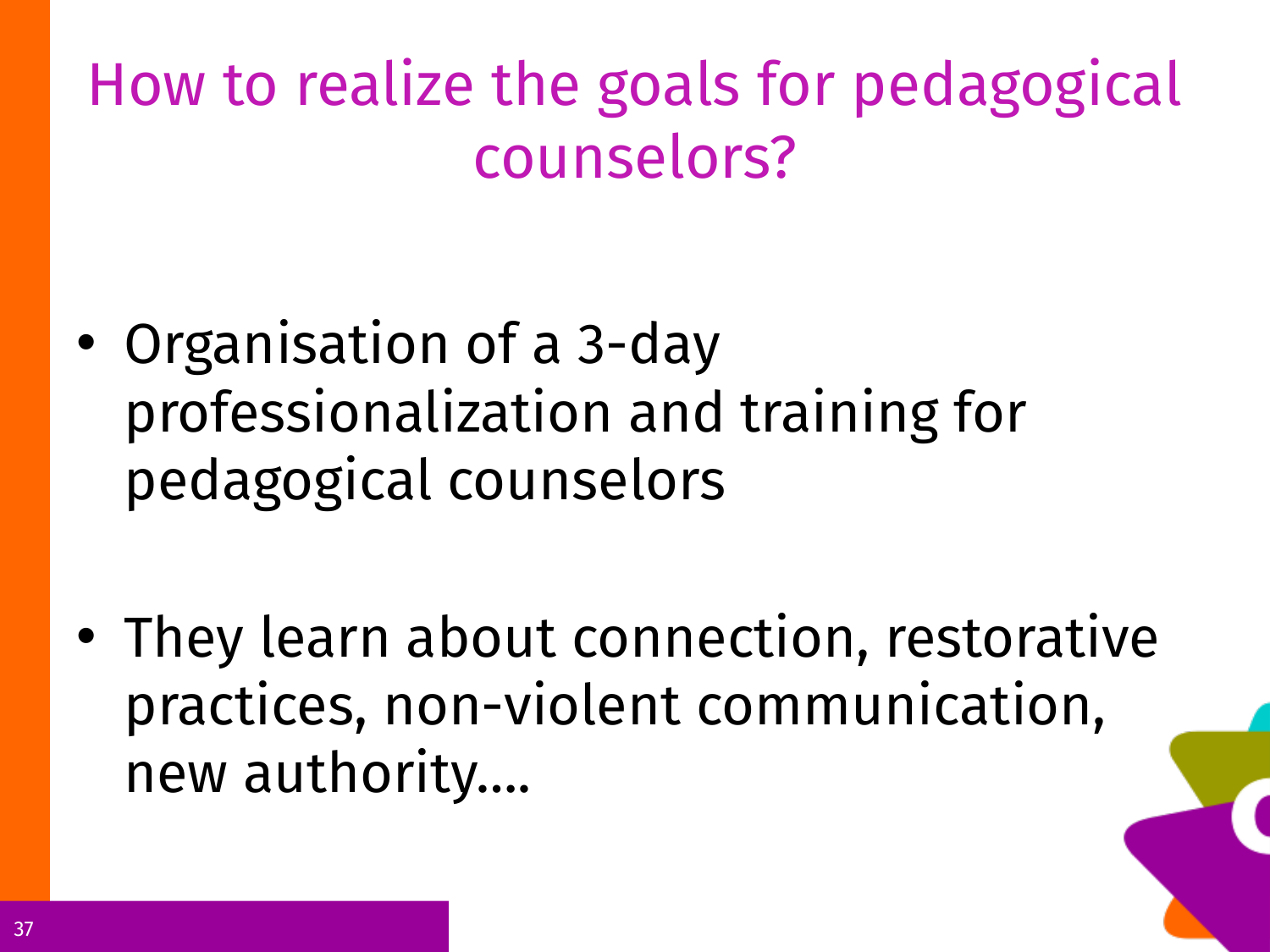

# How to realize the goals for pedagogical counselors?

Organisation of a 3-day professionalization and training for pedagogical counselors

They learn about connection, restorative practices, non-violent communication, new authority….